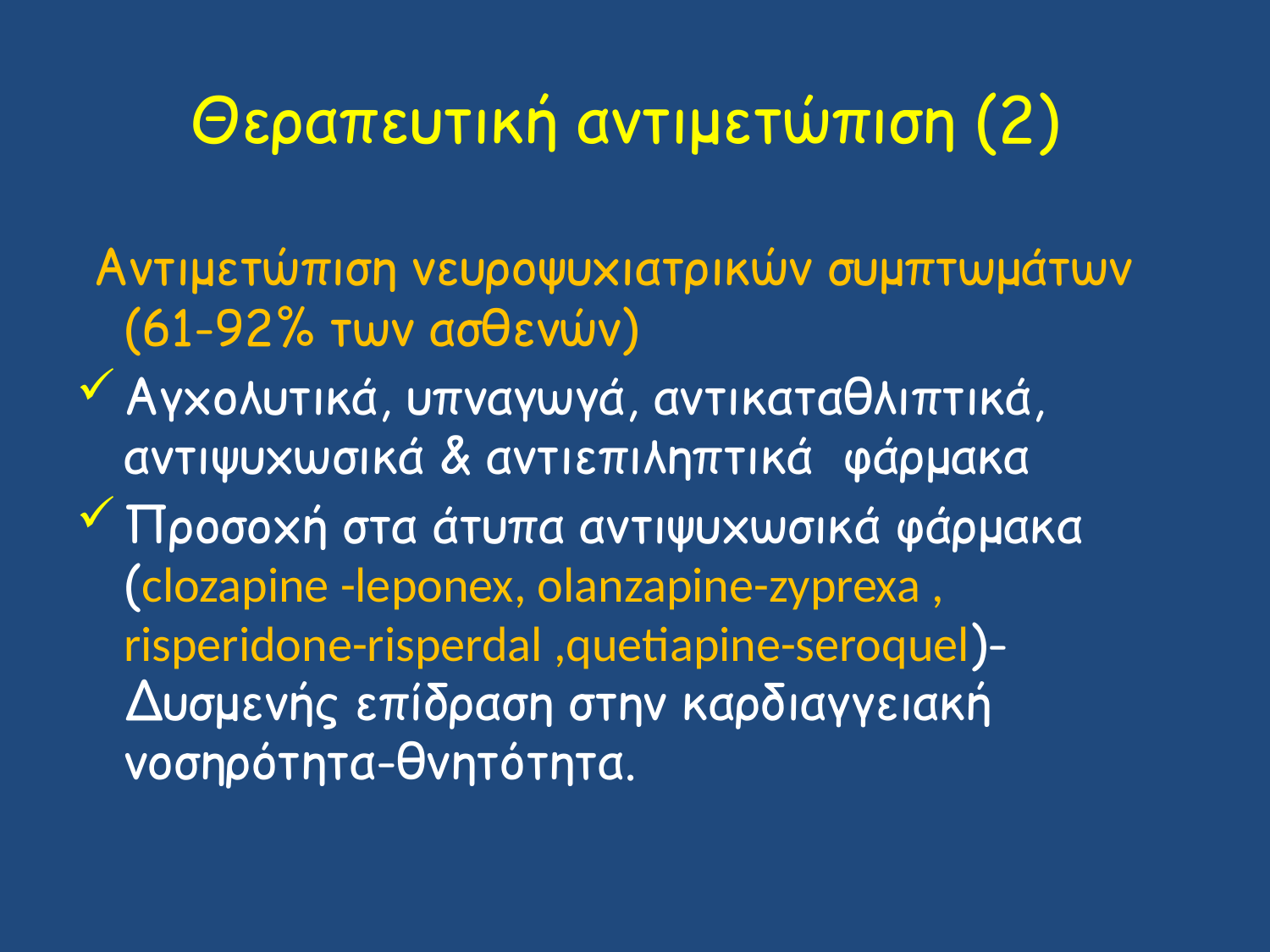

# Θεραπευτική αντιμετώπιση (2)
 Αντιμετώπιση νευροψυχιατρικών συμπτωμάτων (61-92% των ασθενών)
Αγχολυτικά, υπναγωγά, αντικαταθλιπτικά, αντιψυχωσικά & αντιεπιληπτικά  φάρμακα
Προσοχή στα άτυπα αντιψυχωσικά φάρμακα (clozapine -leponex, olanzapine-zyprexa , risperidone-risperdal ,quetiapine-seroquel)-Δυσμενής επίδραση στην καρδιαγγειακή νοσηρότητα-θνητότητα.